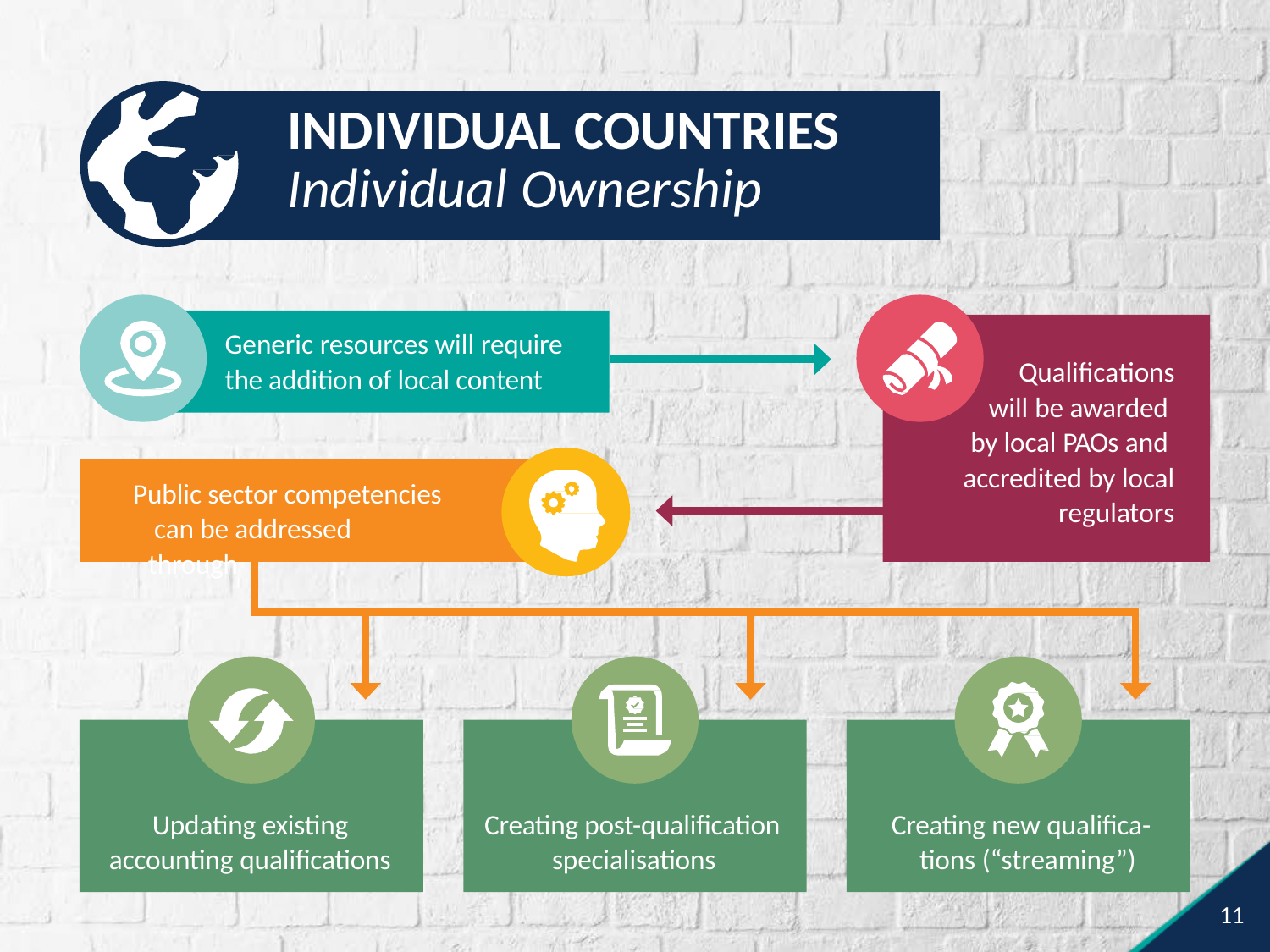

# INDIVIDUAL COUNTRIES
Individual Ownership

Qualifications  will be awarded  by local PAOs and  accredited by local
regulators

Generic resources will require  the addition of local content

Public sector competencies  can be addressed through

Updating existing  accounting qualifications
Creating new qualifica-  tions (“streaming”)
Creating post-qualification  specialisations
11